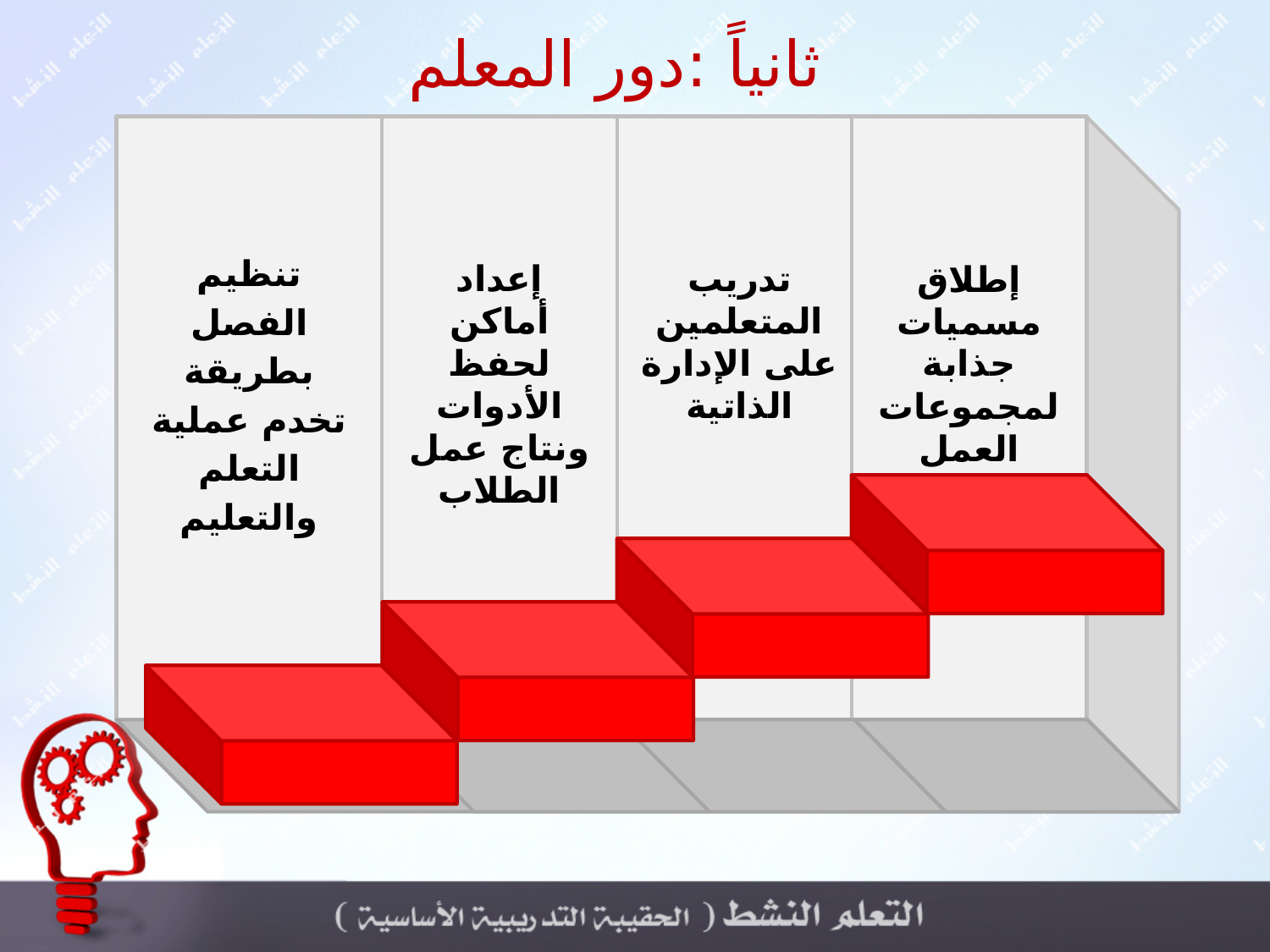

ثانياً :دور المعلم

تنظيم الفصل بطريقة تخدم عملية التعلم والتعليم
تدريب المتعلمين على الإدارة الذاتية
إعداد أماكن لحفظ الأدوات ونتاج عمل الطلاب
إطلاق مسميات جذابة لمجموعات العمل